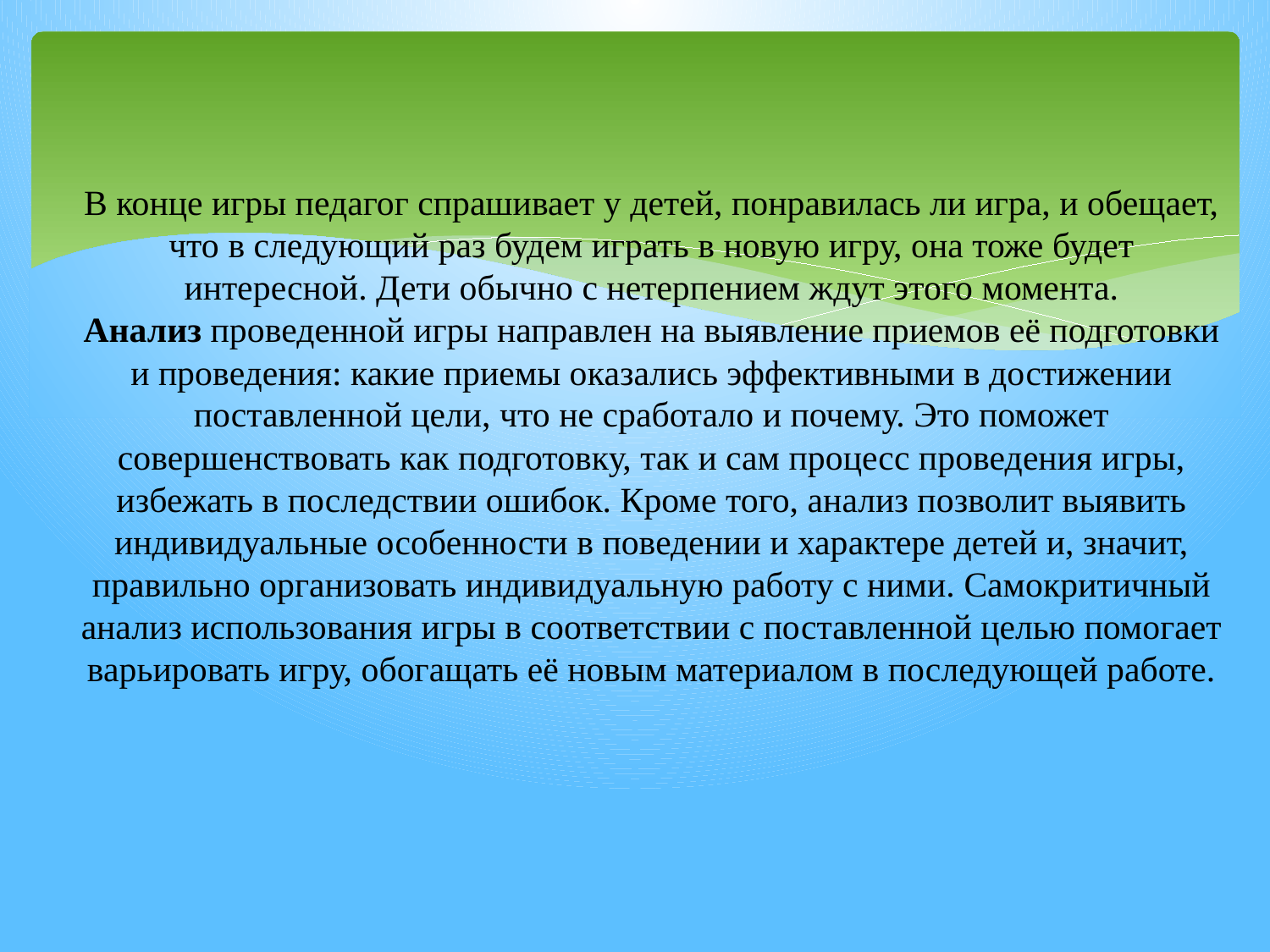

# В конце игры педагог спрашивает у детей, понравилась ли игра, и обещает, что в следующий раз будем играть в новую игру, она тоже будет интересной. Дети обычно с нетерпением ждут этого момента. Анализ проведенной игры направлен на выявление приемов её подготовки и проведения: какие приемы оказались эффективными в достижении поставленной цели, что не сработало и почему. Это поможет совершенствовать как подготовку, так и сам процесс проведения игры, избежать в последствии ошибок. Кроме того, анализ позволит выявить индивидуальные особенности в поведении и характере детей и, значит, правильно организовать индивидуальную работу с ними. Самокритичный анализ использования игры в соответствии с поставленной целью помогает варьировать игру, обогащать её новым материалом в последующей работе.